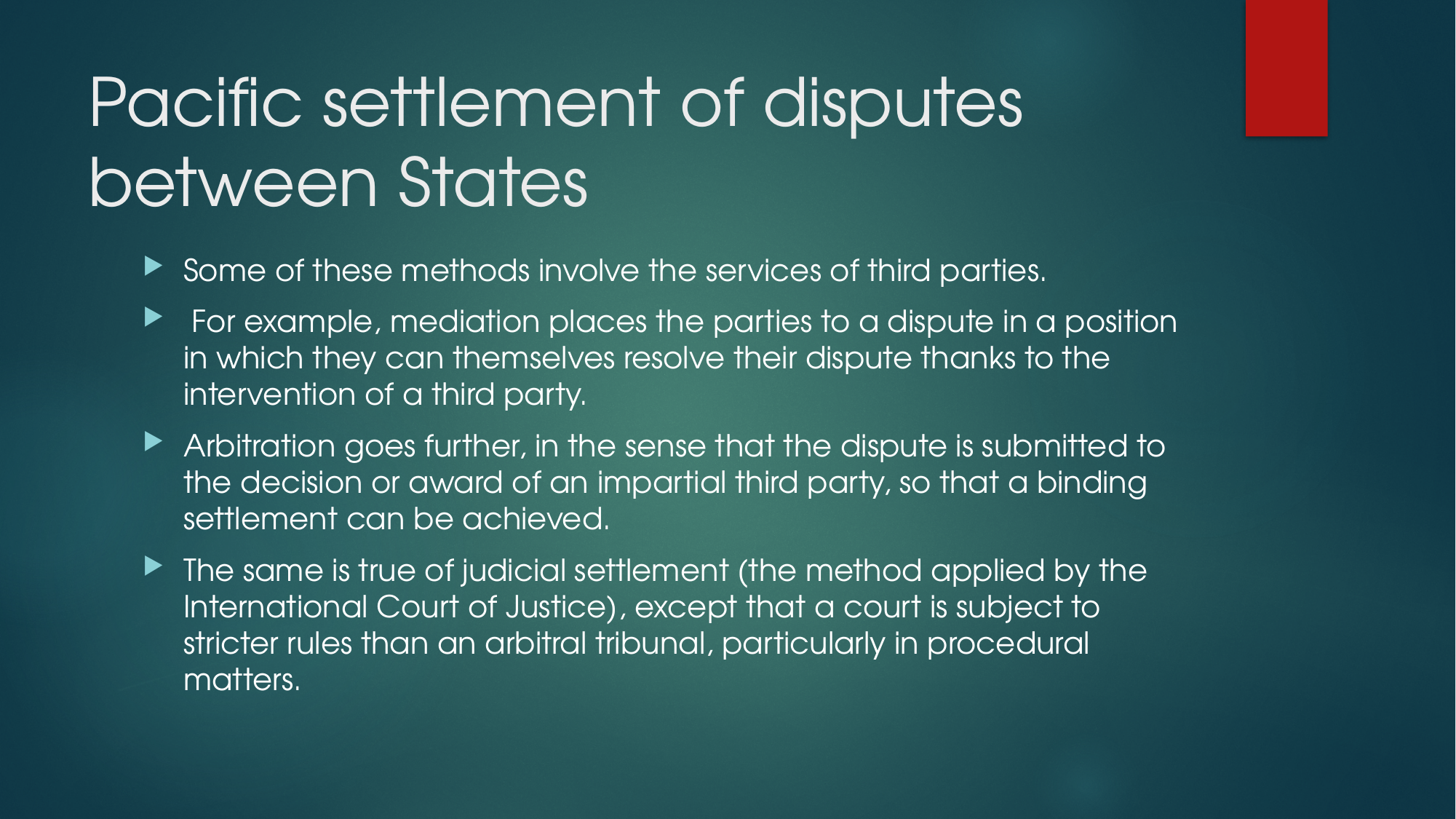

# Pacific settlement of disputes between States
Some of these methods involve the services of third parties.
 For example, mediation places the parties to a dispute in a position in which they can themselves resolve their dispute thanks to the intervention of a third party.
Arbitration goes further, in the sense that the dispute is submitted to the decision or award of an impartial third party, so that a binding settlement can be achieved.
The same is true of judicial settlement (the method applied by the International Court of Justice), except that a court is subject to stricter rules than an arbitral tribunal, particularly in procedural matters.